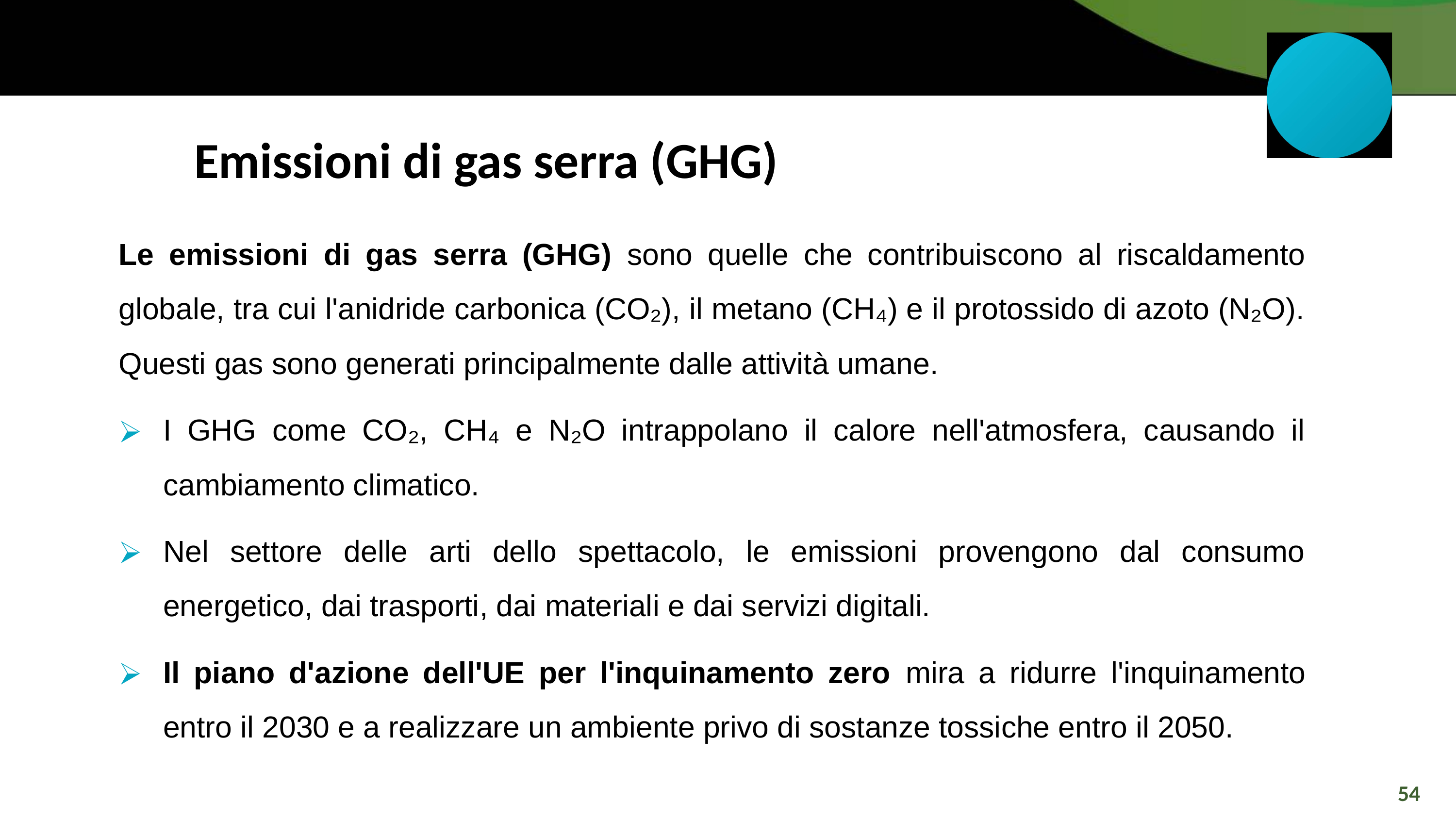

Emissioni di gas serra (GHG)
Le emissioni di gas serra (GHG) sono quelle che contribuiscono al riscaldamento globale, tra cui l'anidride carbonica (CO₂), il metano (CH₄) e il protossido di azoto (N₂O). Questi gas sono generati principalmente dalle attività umane.
I GHG come CO₂, CH₄ e N₂O intrappolano il calore nell'atmosfera, causando il cambiamento climatico.
Nel settore delle arti dello spettacolo, le emissioni provengono dal consumo energetico, dai trasporti, dai materiali e dai servizi digitali.
Il piano d'azione dell'UE per l'inquinamento zero mira a ridurre l'inquinamento entro il 2030 e a realizzare un ambiente privo di sostanze tossiche entro il 2050.
54